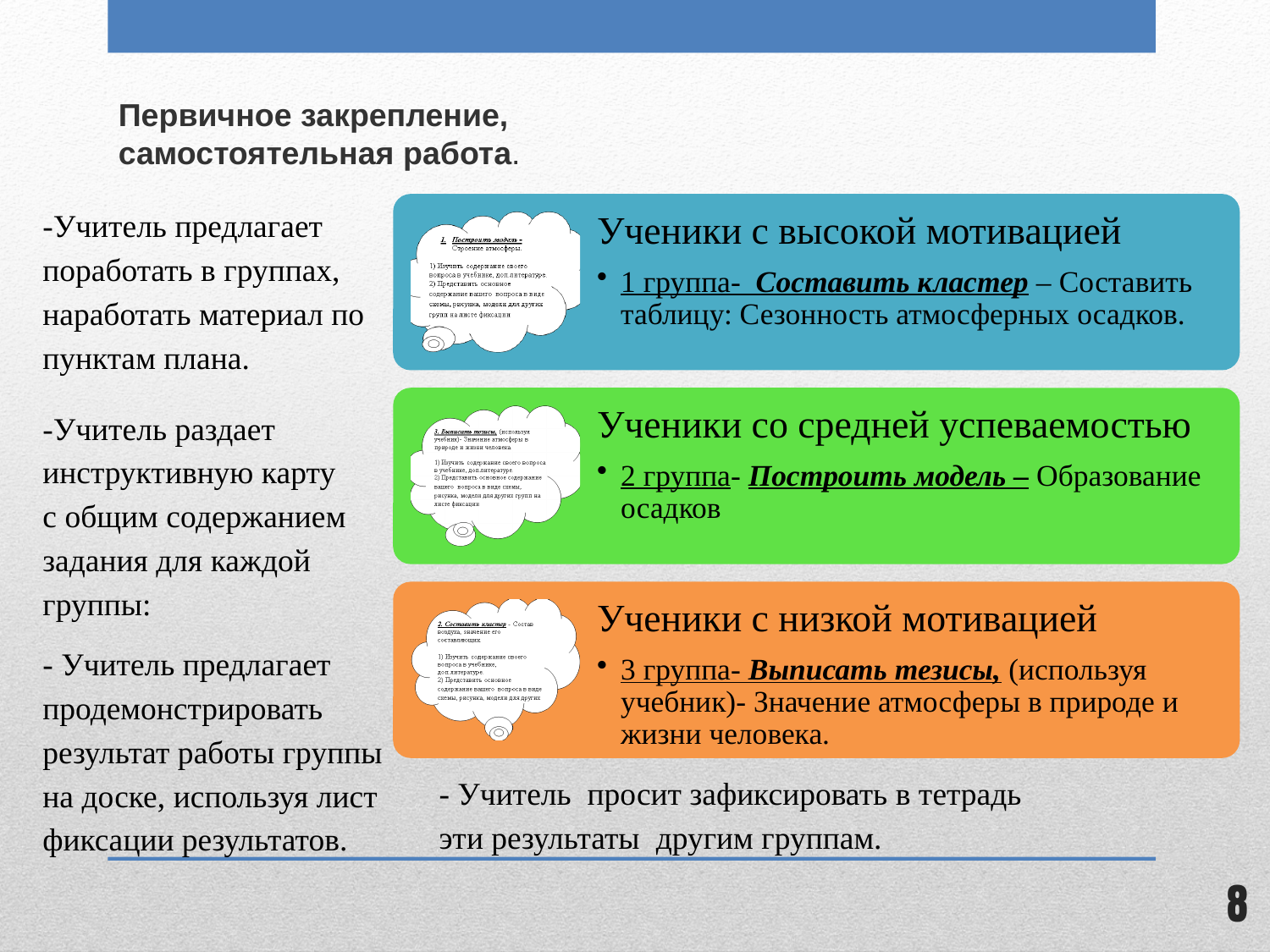

Первичное закрепление, самостоятельная работа.
-Учитель предлагает поработать в группах,  наработать материал по пунктам плана.
Ученики с высокой мотивацией
1 группа-  Составить кластер – Составить таблицу: Сезонность атмосферных осадков.
Ученики со средней успеваемостью
2 группа- Построить модель – Образование осадков
Ученики с низкой мотивацией
3 группа- Выписать тезисы, (используя учебник)- Значение атмосферы в природе и жизни человека.
-Учитель раздает инструктивную карту  с общим содержанием  задания для каждой группы:
- Учитель предлагает продемонстрировать результат работы группы на доске, используя лист фиксации результатов.
- Учитель  просит зафиксировать в тетрадь эти результаты  другим группам.
8